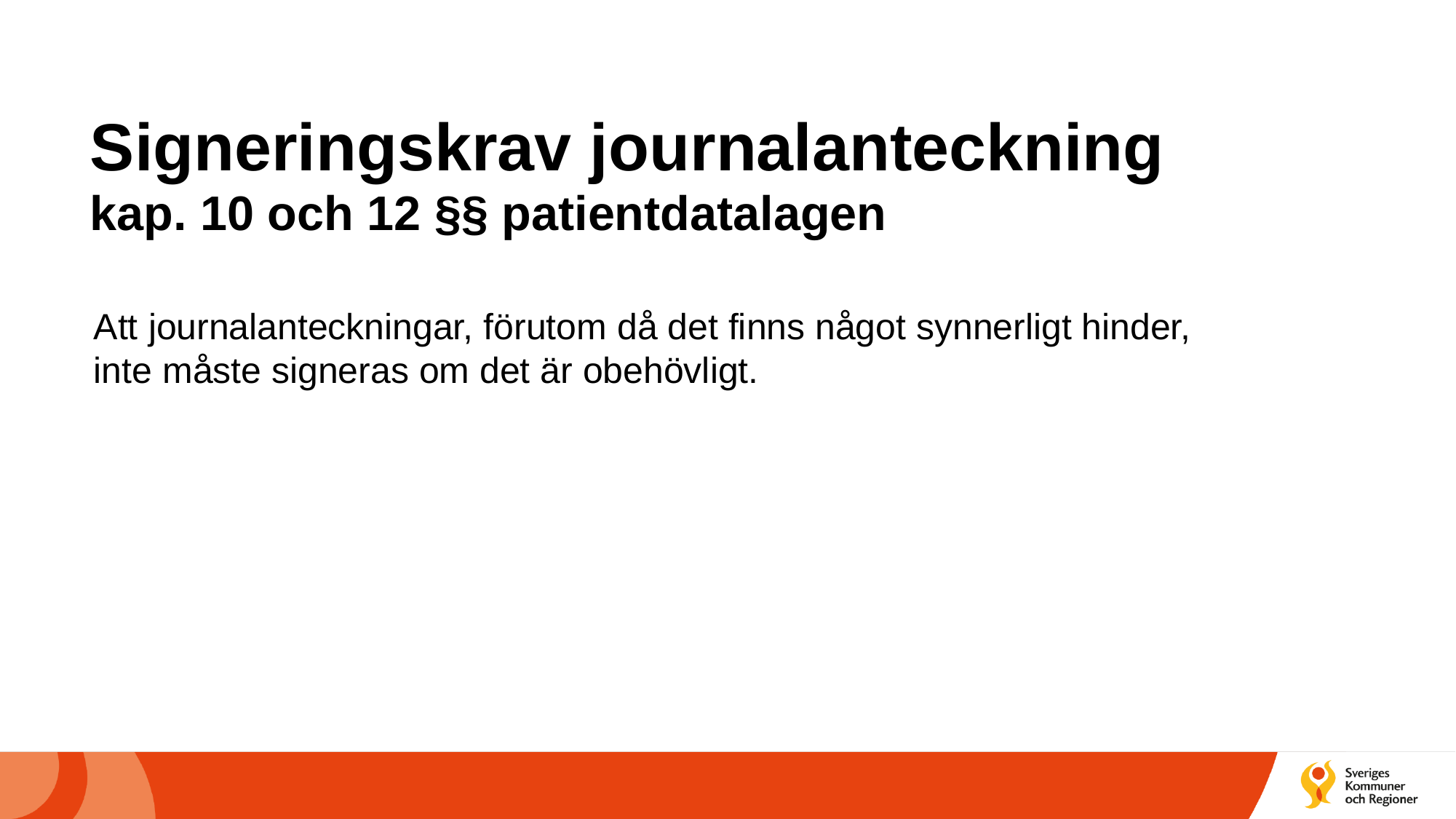

# Signeringskrav journalanteckning kap. 10 och 12 §§ patientdatalagen
Att journalanteckningar, förutom då det finns något synnerligt hinder, inte måste signeras om det är obehövligt.